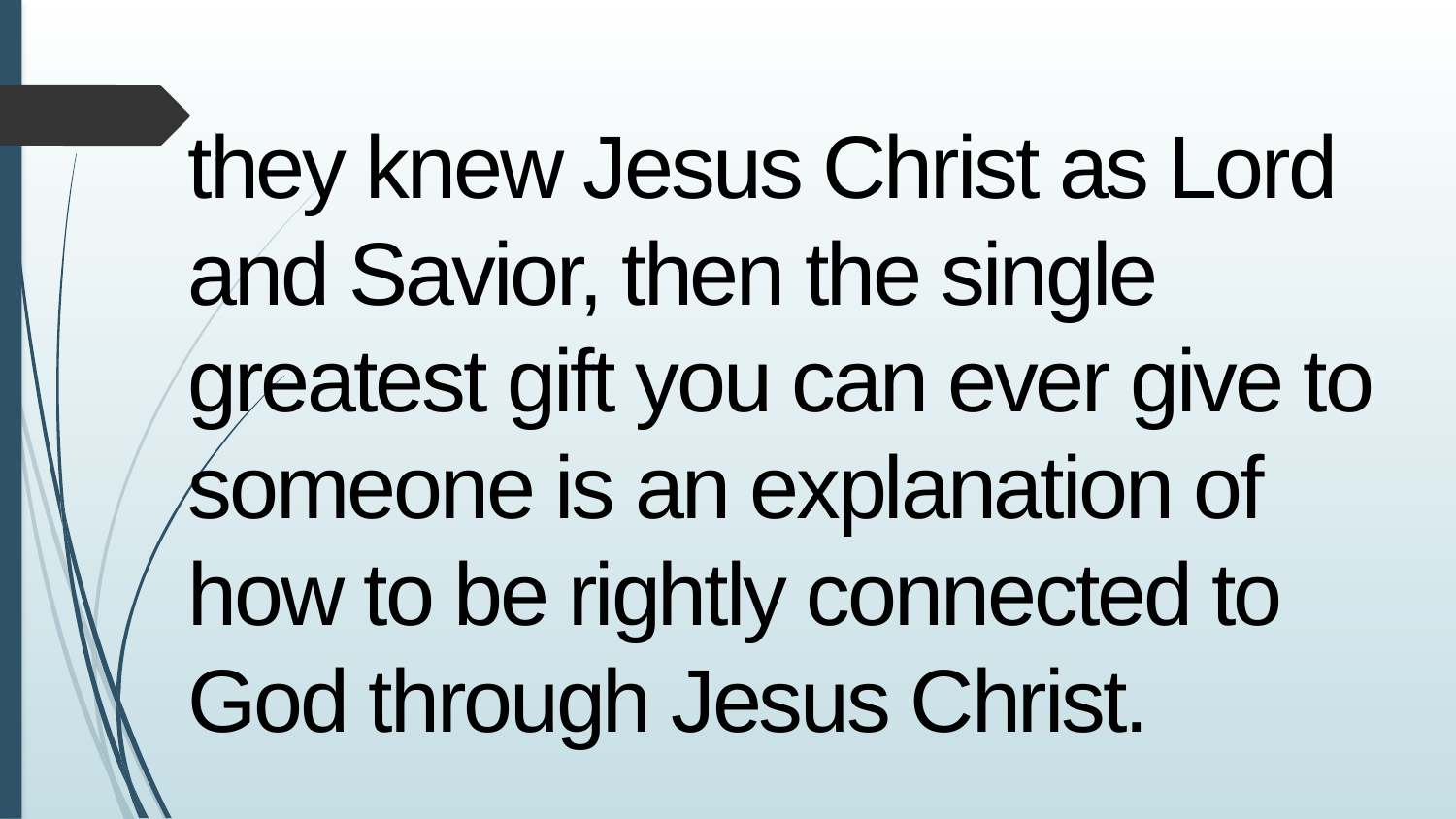

they knew Jesus Christ as Lord and Savior, then the single greatest gift you can ever give to someone is an explanation of how to be rightly connected to God through Jesus Christ.